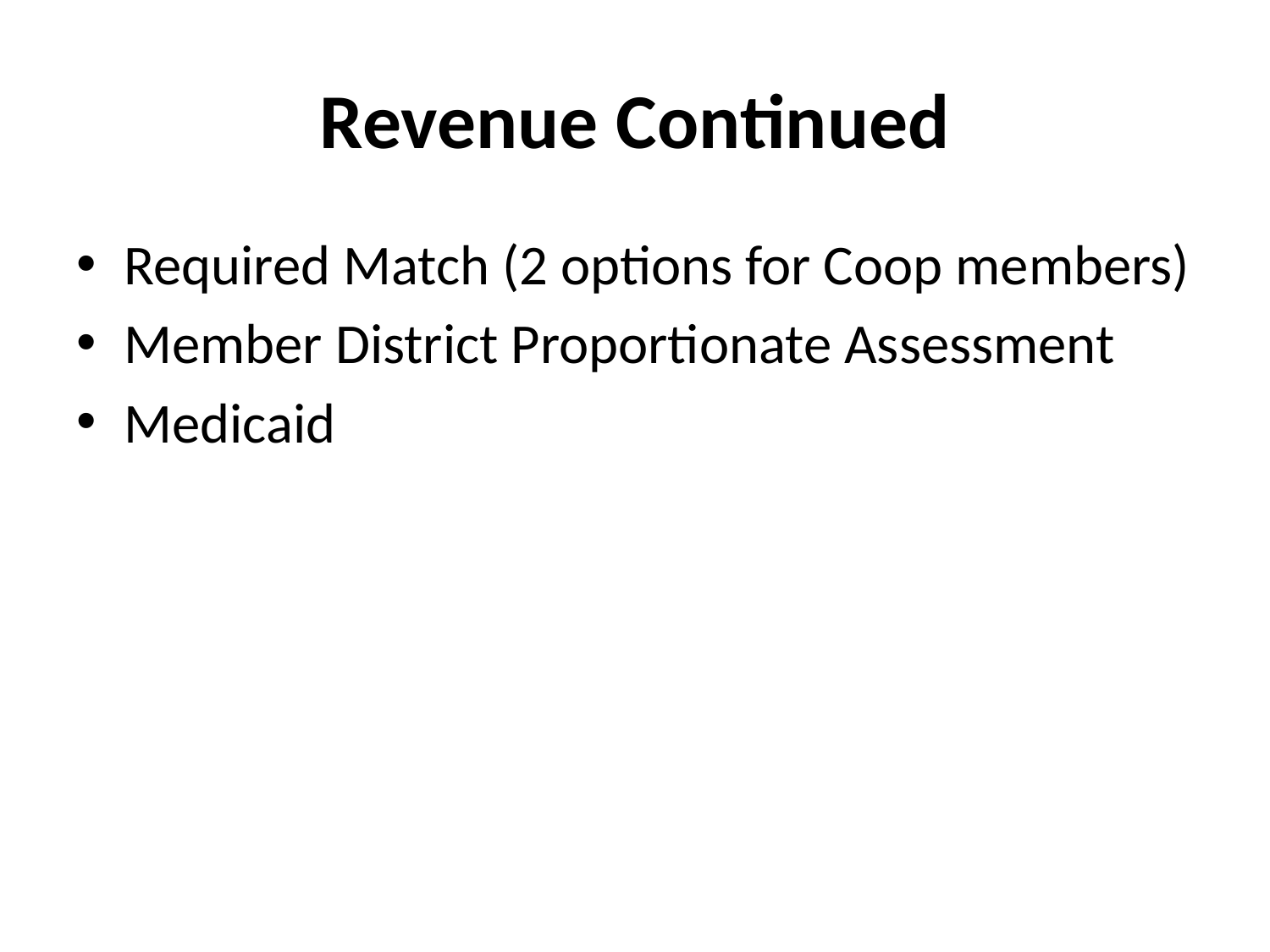

# Revenue Continued
Required Match (2 options for Coop members)
Member District Proportionate Assessment
Medicaid